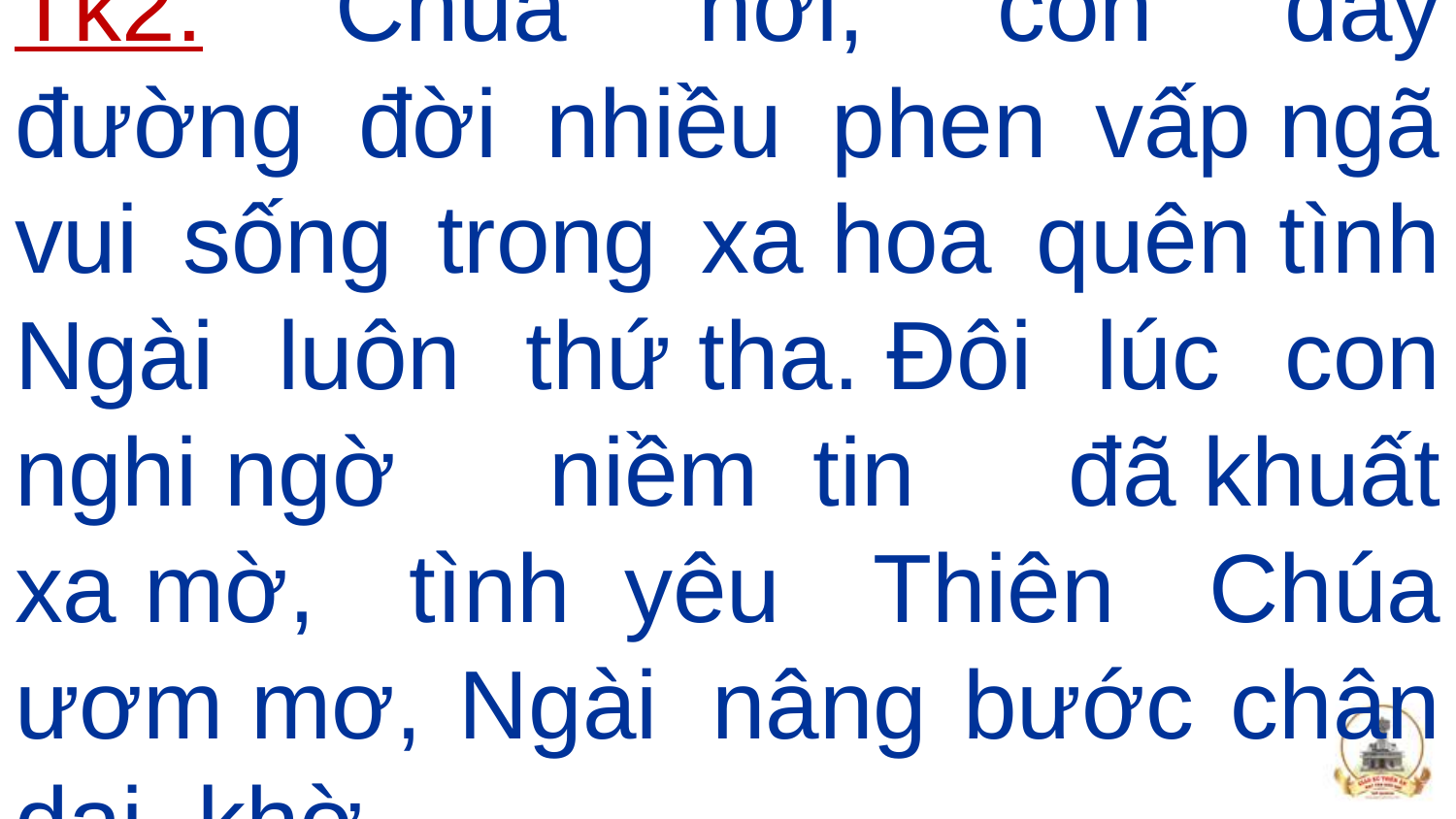

# Tk2: Chúa hỡi, con đây đường  đời nhiều phen vấp ngã vui sống trong xa hoa quên tình Ngài luôn thứ tha. Đôi lúc con nghi ngờ niềm  tin đã khuất xa mờ, tình  yêu Thiên Chúa ươm mơ, Ngài  nâng bước chân dại  khờ.